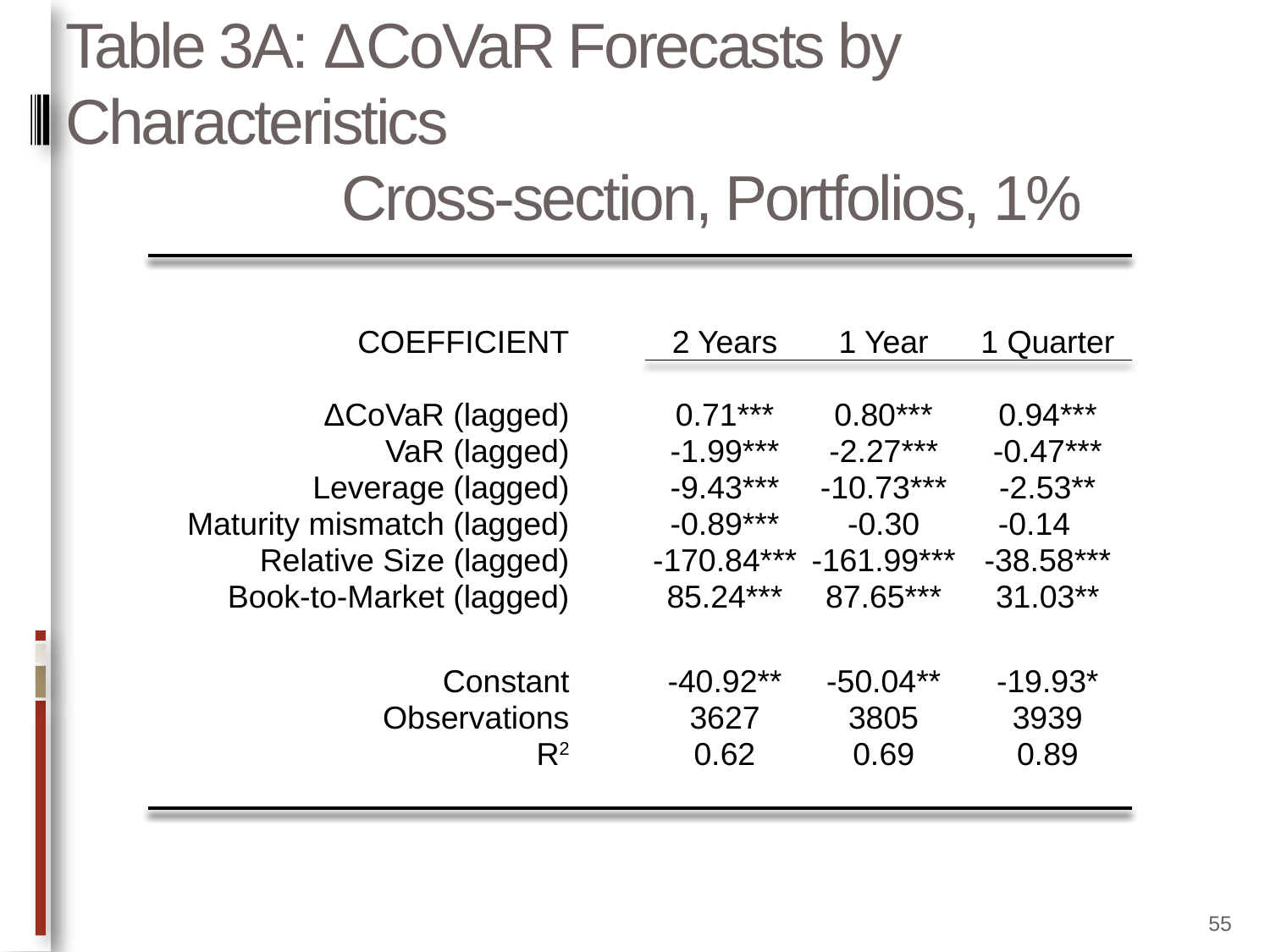

# Table 3A: ΔCoVaR Forecasts by Characteristics Cross-section, Portfolios, 1%
|  |  |  |  |  |
| --- | --- | --- | --- | --- |
|  |  |  |  |  |
| COEFFICIENT |  | 2 Years | 1 Year | 1 Quarter |
|  |  |  |  |  |
| ΔCoVaR (lagged) |  | 0.71\*\*\* | 0.80\*\*\* | 0.94\*\*\* |
| VaR (lagged) |  | -1.99\*\*\* | -2.27\*\*\* | -0.47\*\*\* |
| Leverage (lagged) |  | -9.43\*\*\* | -10.73\*\*\* | -2.53\*\* |
| Maturity mismatch (lagged) |  | -0.89\*\*\* | -0.30 | -0.14 |
| Relative Size (lagged) |  | -170.84\*\*\* | -161.99\*\*\* | -38.58\*\*\* |
| Book-to-Market (lagged) |  | 85.24\*\*\* | 87.65\*\*\* | 31.03\*\* |
|  |  |  |  |  |
| Constant |  | -40.92\*\* | -50.04\*\* | -19.93\* |
| Observations |  | 3627 | 3805 | 3939 |
| R2 |  | 0.62 | 0.69 | 0.89 |
|  |  |  |  |  |
|  |  |  |  |  |
55